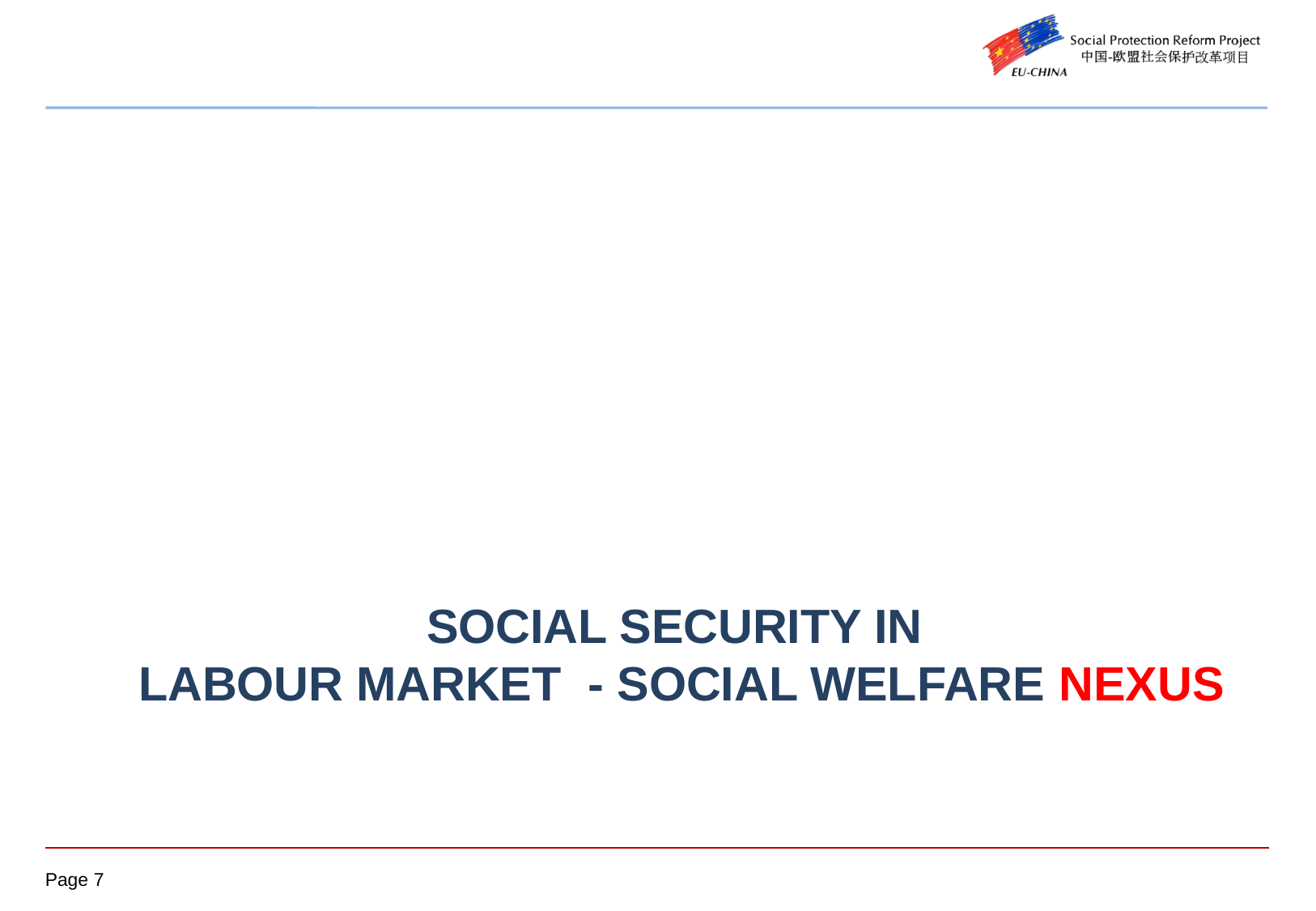

# Social SECURITY in labour market  - social welfare nexus